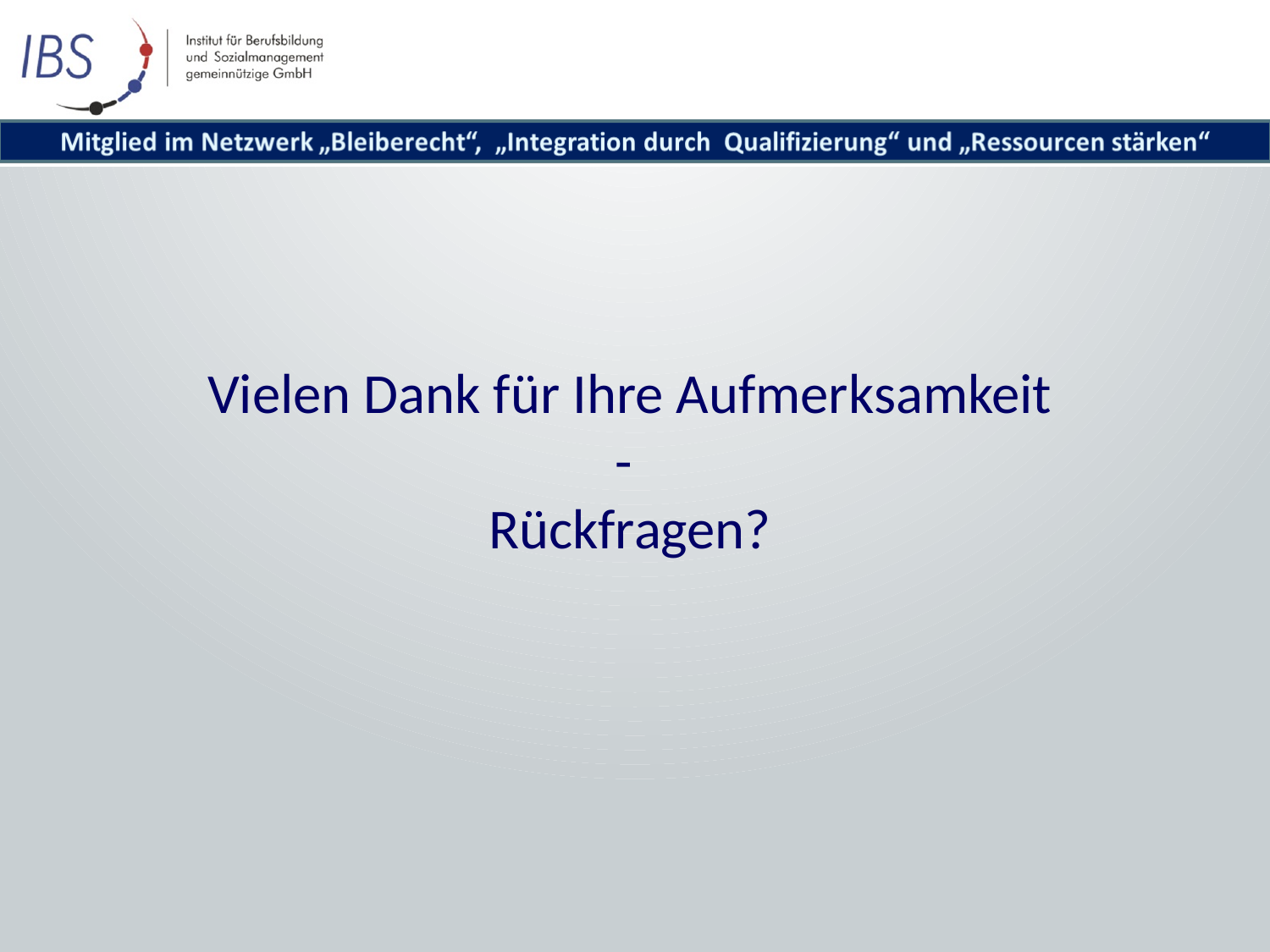

# Vielen Dank für Ihre Aufmerksamkeit - Rückfragen?